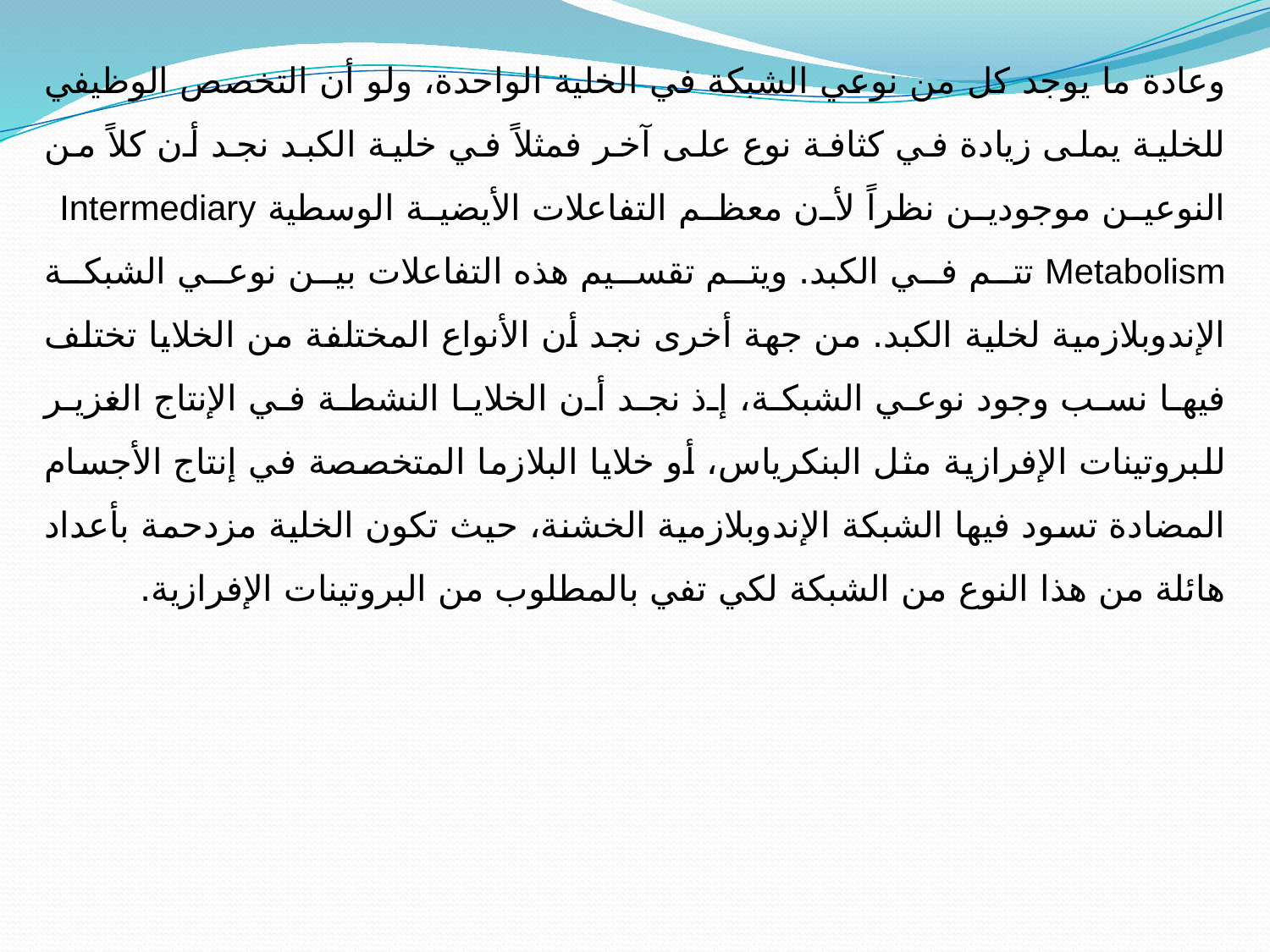

وعادة ما يوجد كل من نوعي الشبكة في الخلية الواحدة، ولو أن التخصص الوظيفي للخلية يملى زيادة في كثافة نوع على آخر فمثلاً في خلية الكبد نجد أن كلاً من النوعين موجودين نظراً لأن معظم التفاعلات الأيضية الوسطية Intermediary Metabolism تتم في الكبد. ويتم تقسيم هذه التفاعلات بين نوعي الشبكة الإندوبلازمية لخلية الكبد. من جهة أخرى نجد أن الأنواع المختلفة من الخلايا تختلف فيها نسب وجود نوعي الشبكة، إذ نجد أن الخلايا النشطة في الإنتاج الغزير للبروتينات الإفرازية مثل البنكرياس، أو خلايا البلازما المتخصصة في إنتاج الأجسام المضادة تسود فيها الشبكة الإندوبلازمية الخشنة، حيث تكون الخلية مزدحمة بأعداد هائلة من هذا النوع من الشبكة لكي تفي بالمطلوب من البروتينات الإفرازية.